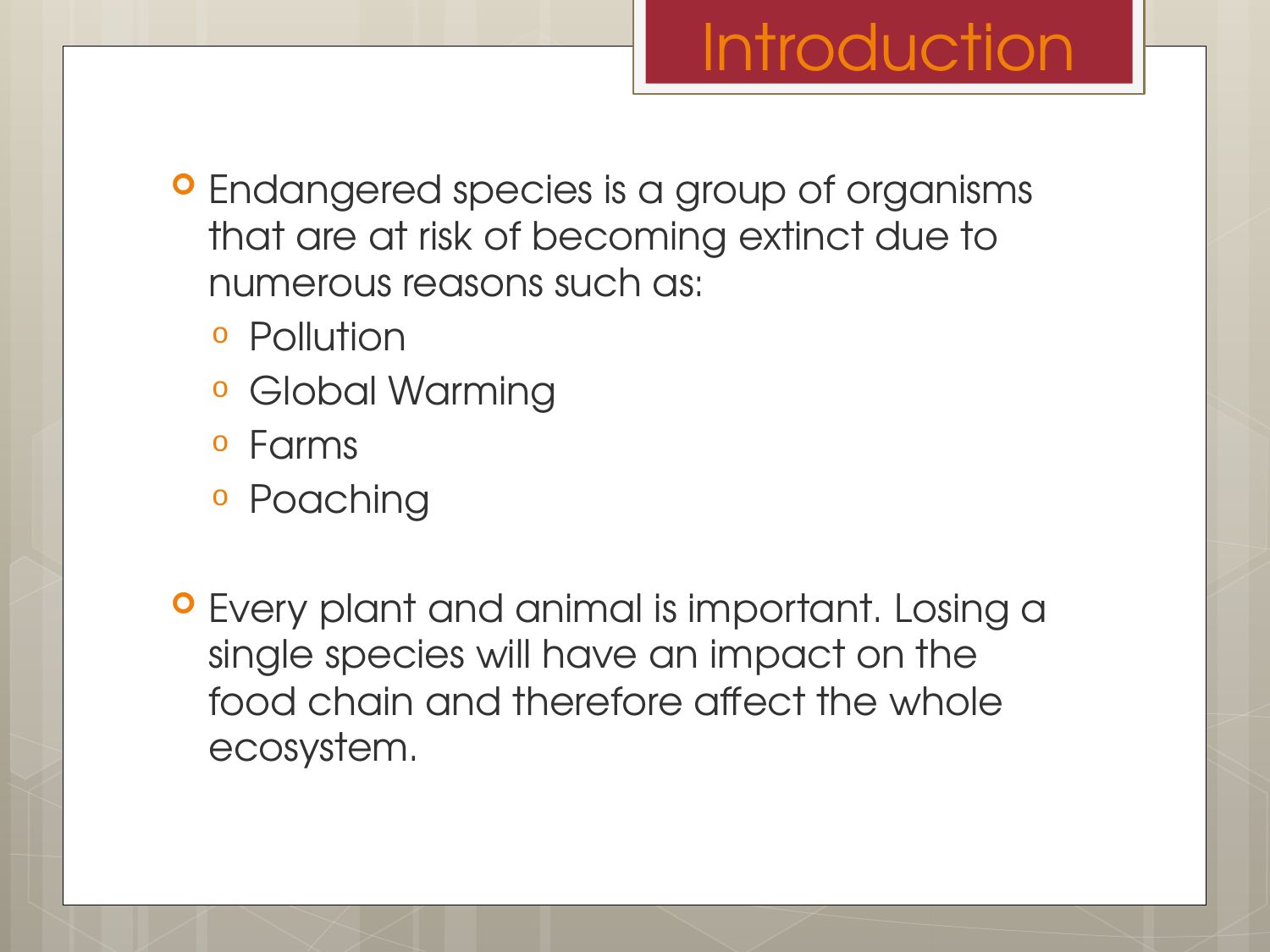

# Introduction
Endangered species is a group of organisms that are at risk of becoming extinct due to numerous reasons such as:
Pollution
Global Warming
Farms
Poaching

Every plant and animal is important. Losing a single species will have an impact on the food chain and therefore affect the whole ecosystem.